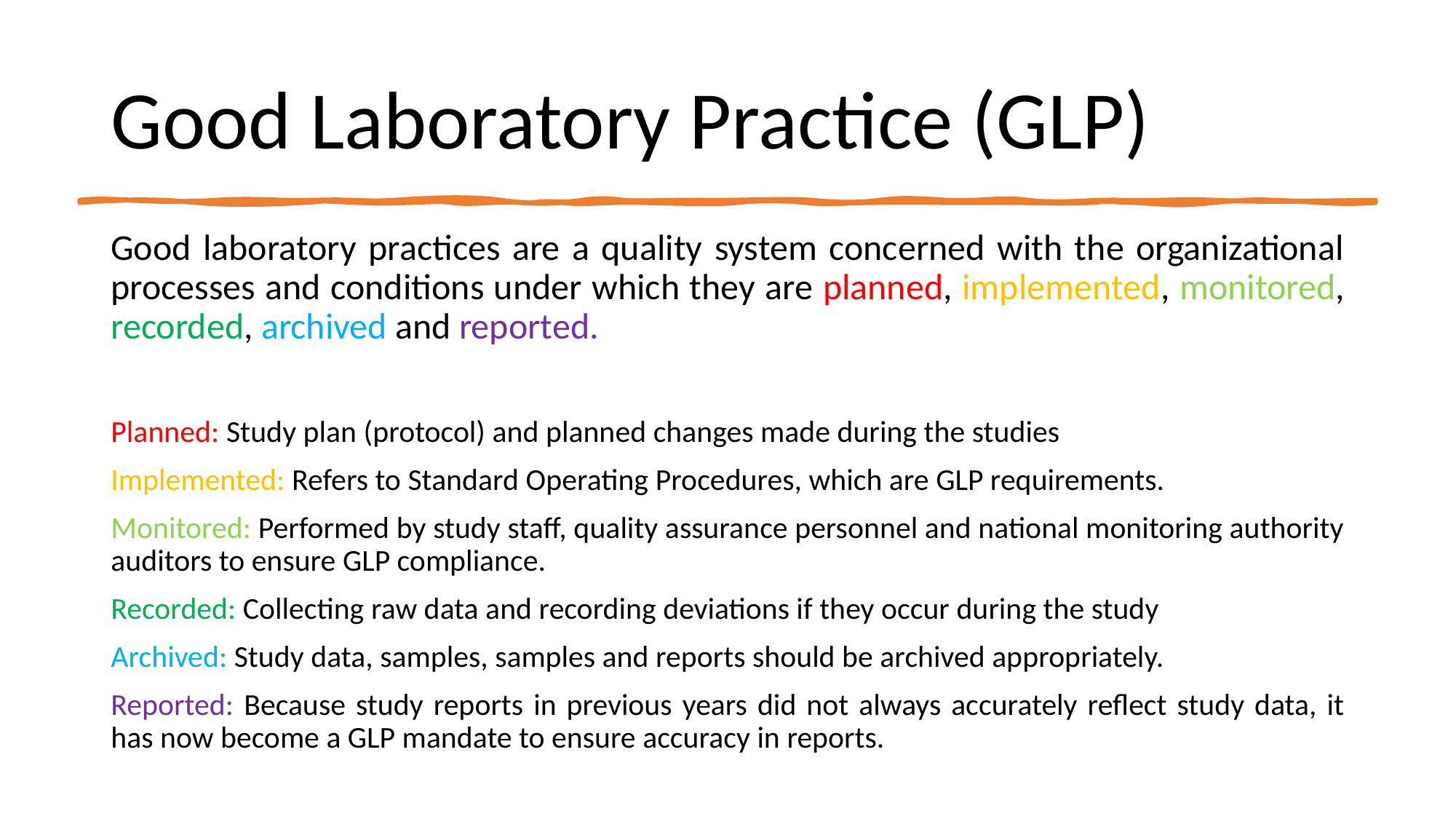

# Good Laboratory Practice (GLP)

Good laboratory practices are a quality system concerned with the organizational processes and conditions under which they are planned, implemented, monitored, recorded, archived and reported.

Planned: Study plan (protocol) and planned changes made during the studies
Implemented: Refers to Standard Operating Procedures, which are GLP requirements.
Monitored: Performed by study staff, quality assurance personnel and national monitoring authority auditors to ensure GLP compliance.
Recorded: Collecting raw data and recording deviations if they occur during the study
Archived: Study data, samples, samples and reports should be archived appropriately.
Reported: Because study reports in previous years did not always accurately reflect study data, it has now become a GLP mandate to ensure accuracy in reports.